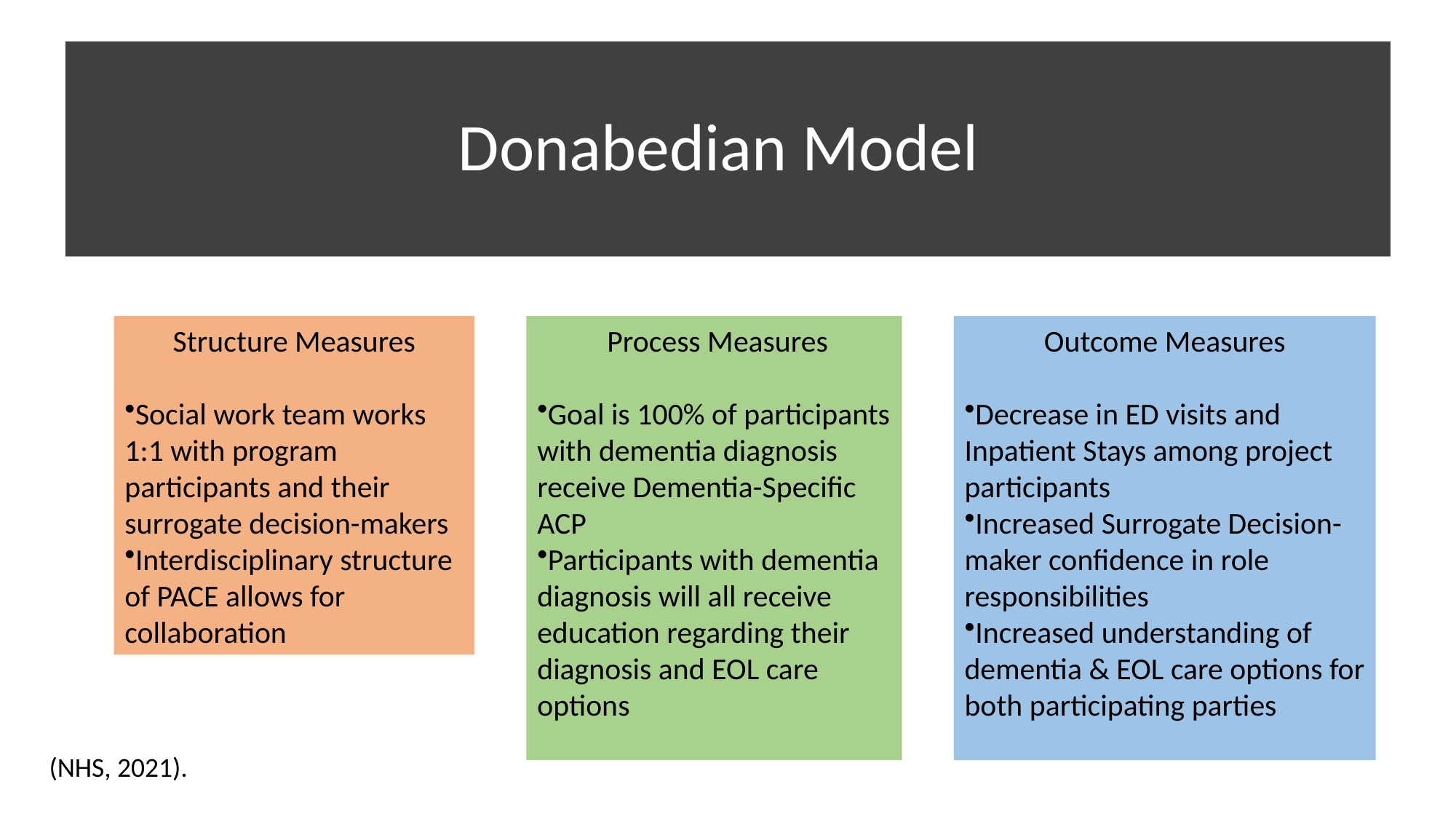

# Donabedian Model
Structure Measures

Social work team works 1:1 with program participants and their surrogate decision-makers
Interdisciplinary structure of PACE allows for collaboration
 Process Measures

Goal is 100% of participants with dementia diagnosis receive Dementia-Specific ACP
Participants with dementia diagnosis will all receive education regarding their diagnosis and EOL care options

Outcome Measures

Decrease in ED visits and Inpatient Stays among project participants
Increased Surrogate Decision-maker confidence in role responsibilities
Increased understanding of dementia & EOL care options for both participating parties

(NHS, 2021).